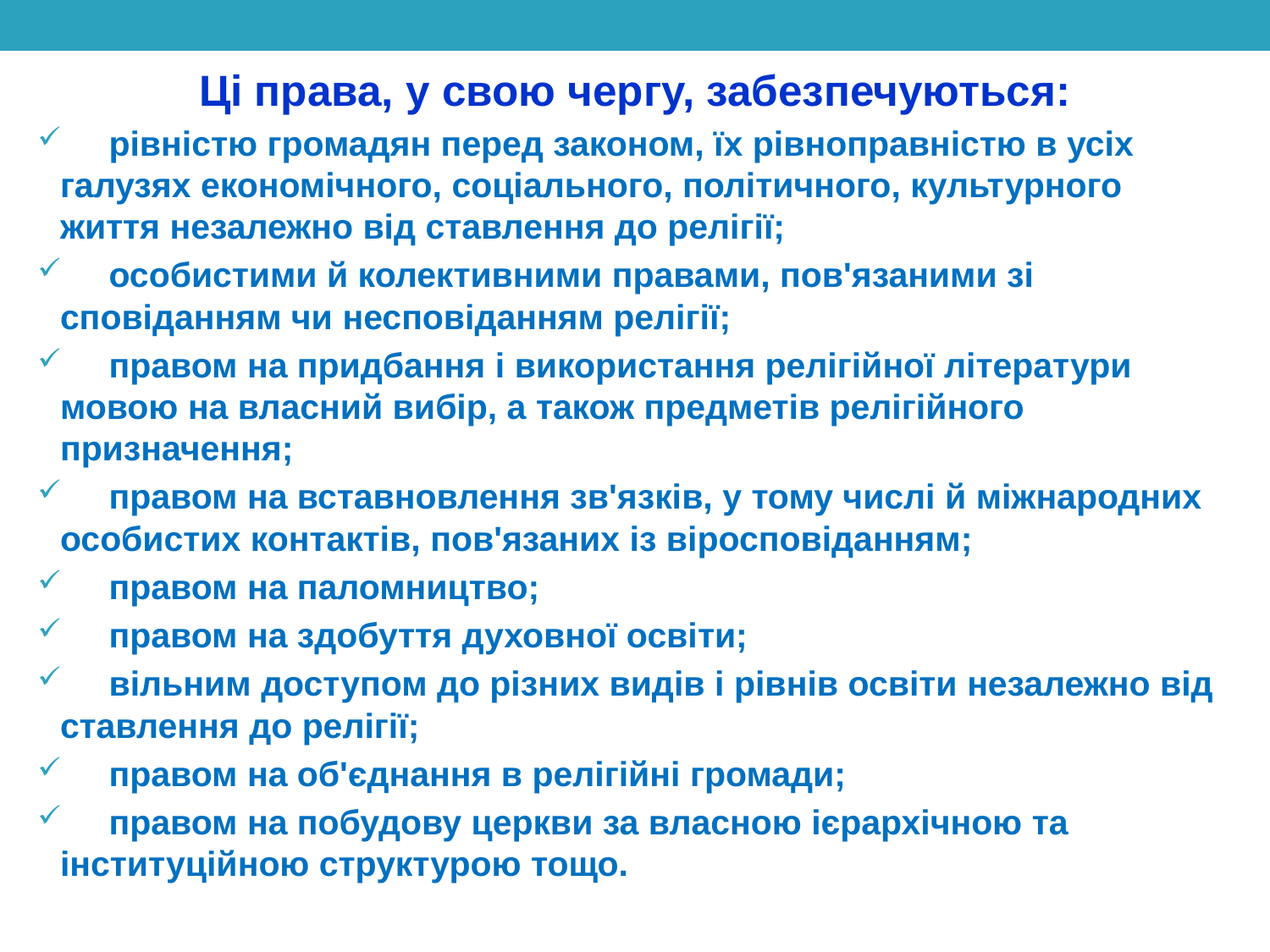

Ці права, у свою чергу, забезпечуються:
     рівністю громадян перед законом, їх рівноправністю в усіх галузях економічного, соціального, політичного, культурного життя незалежно від ставлення до релігії;
     особистими й колективними правами, пов'язаними зі сповіданням чи несповіданням релігії;
     правом на придбання і використання релігійної літератури мовою на власний вибір, а також предметів релігійного призначення;
     правом на вставновлення зв'язків, у тому числі й міжнародних особистих контактів, пов'язаних із віросповіданням;
     правом на паломництво;
     правом на здобуття духовної освіти;
     вільним доступом до різних видів і рівнів освіти незалежно від ставлення до релігії;
     правом на об'єднання в релігійні громади;
     правом на побудову церкви за власною ієрархічною та інституційною структурою тощо.